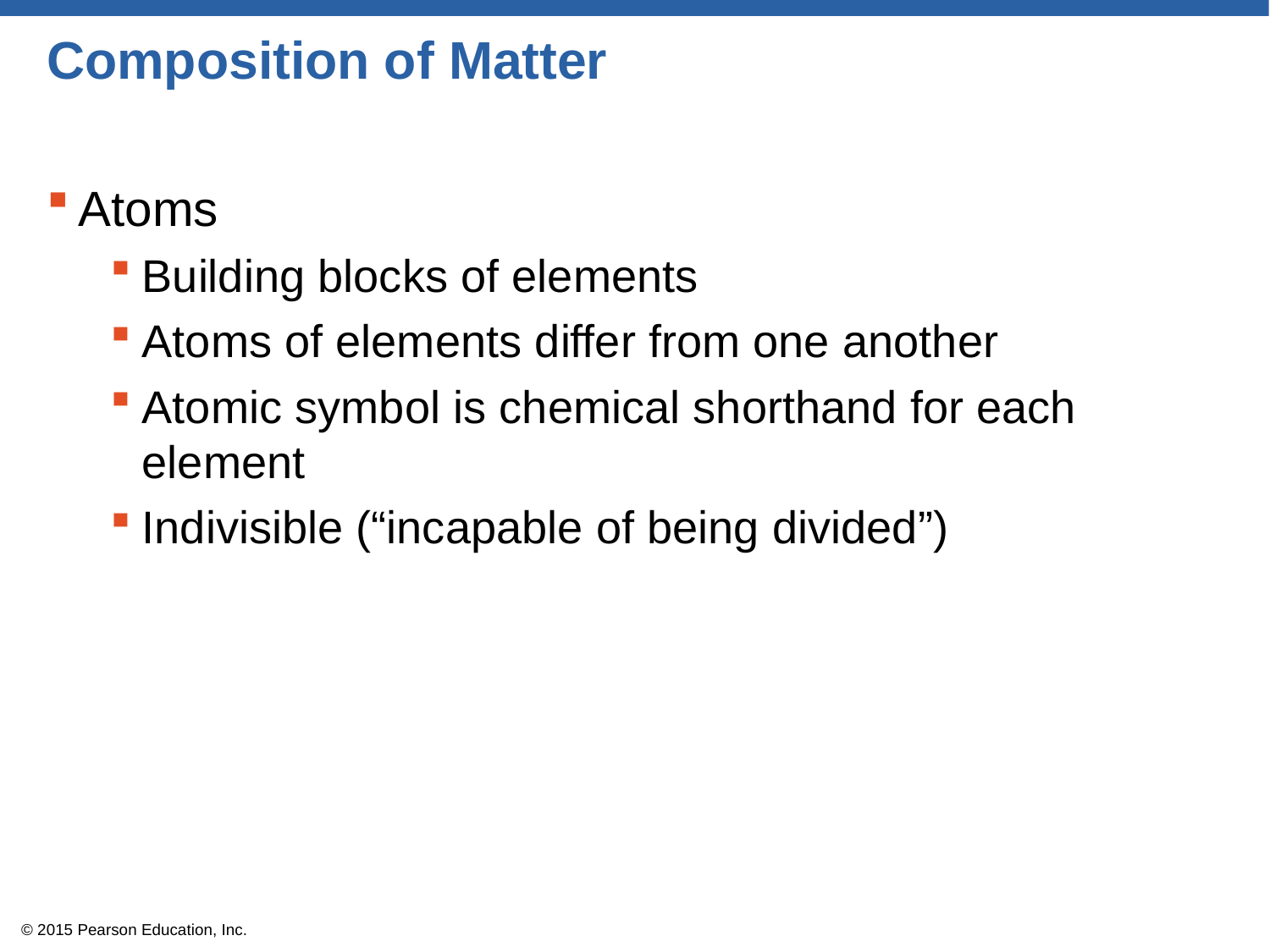

# Composition of Matter
Atoms
Building blocks of elements
Atoms of elements differ from one another
Atomic symbol is chemical shorthand for each element
Indivisible (“incapable of being divided”)
© 2015 Pearson Education, Inc.